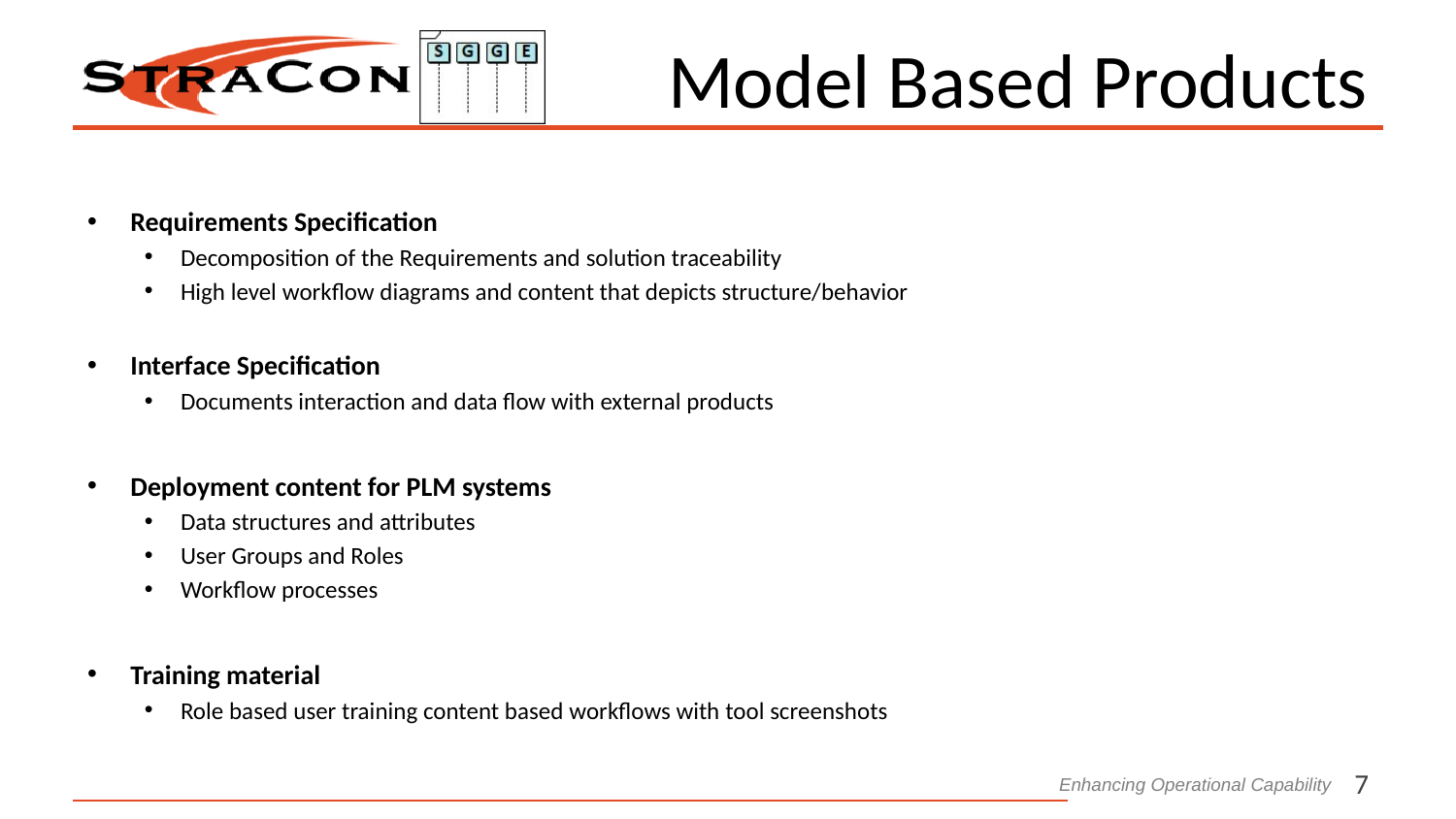

# Model Based Products
Requirements Specification
Decomposition of the Requirements and solution traceability
High level workflow diagrams and content that depicts structure/behavior

Interface Specification
Documents interaction and data flow with external products

Deployment content for PLM systems
Data structures and attributes
User Groups and Roles
Workflow processes

Training material
Role based user training content based workflows with tool screenshots

7